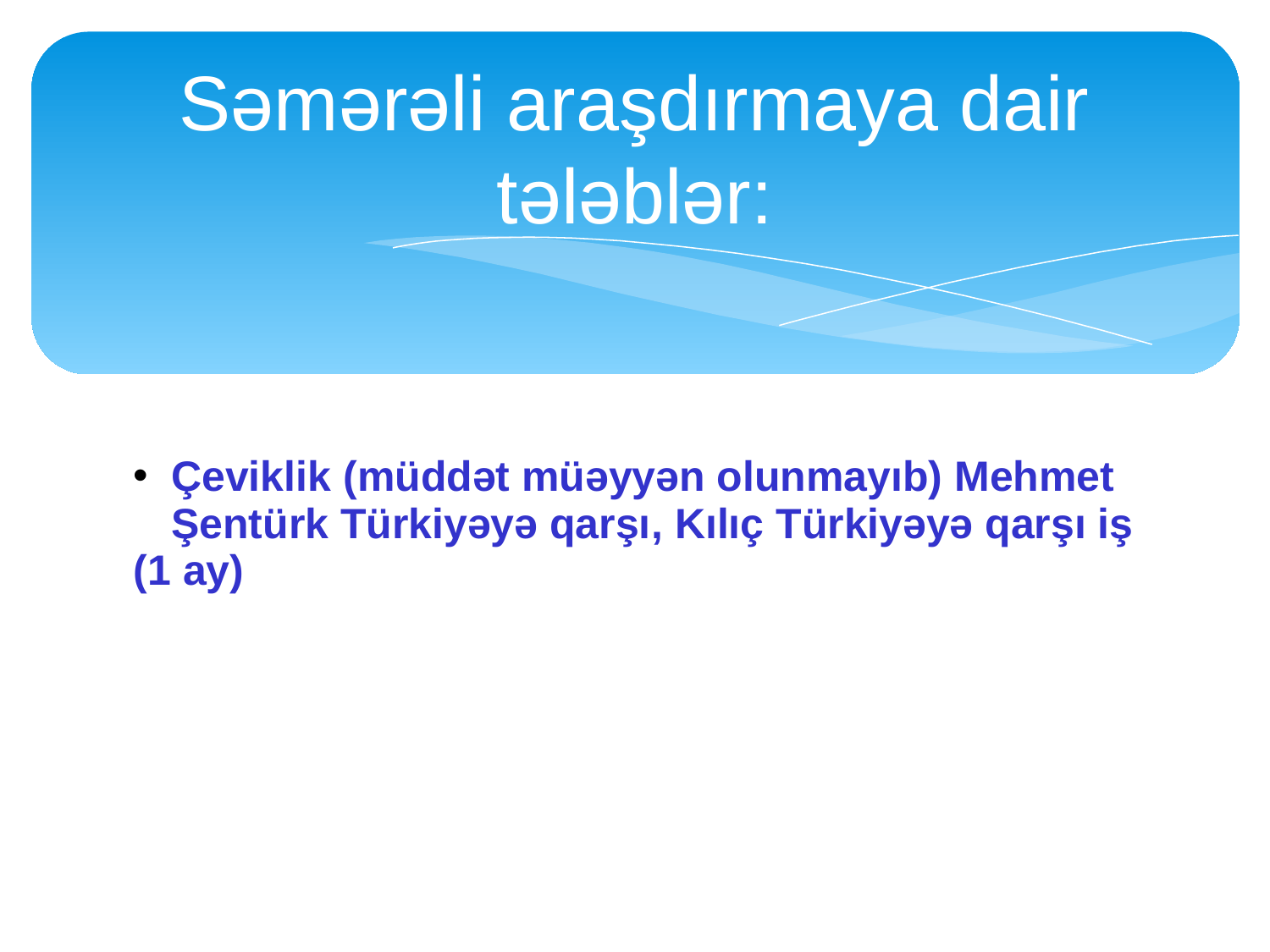

# Səmərəli araşdırmaya dair tələblər:

Çeviklik (müddət müəyyən olunmayıb) Mehmet Şentürk Türkiyəyə qarşı, Kılıç Türkiyəyə qarşı iş
(1 ay)